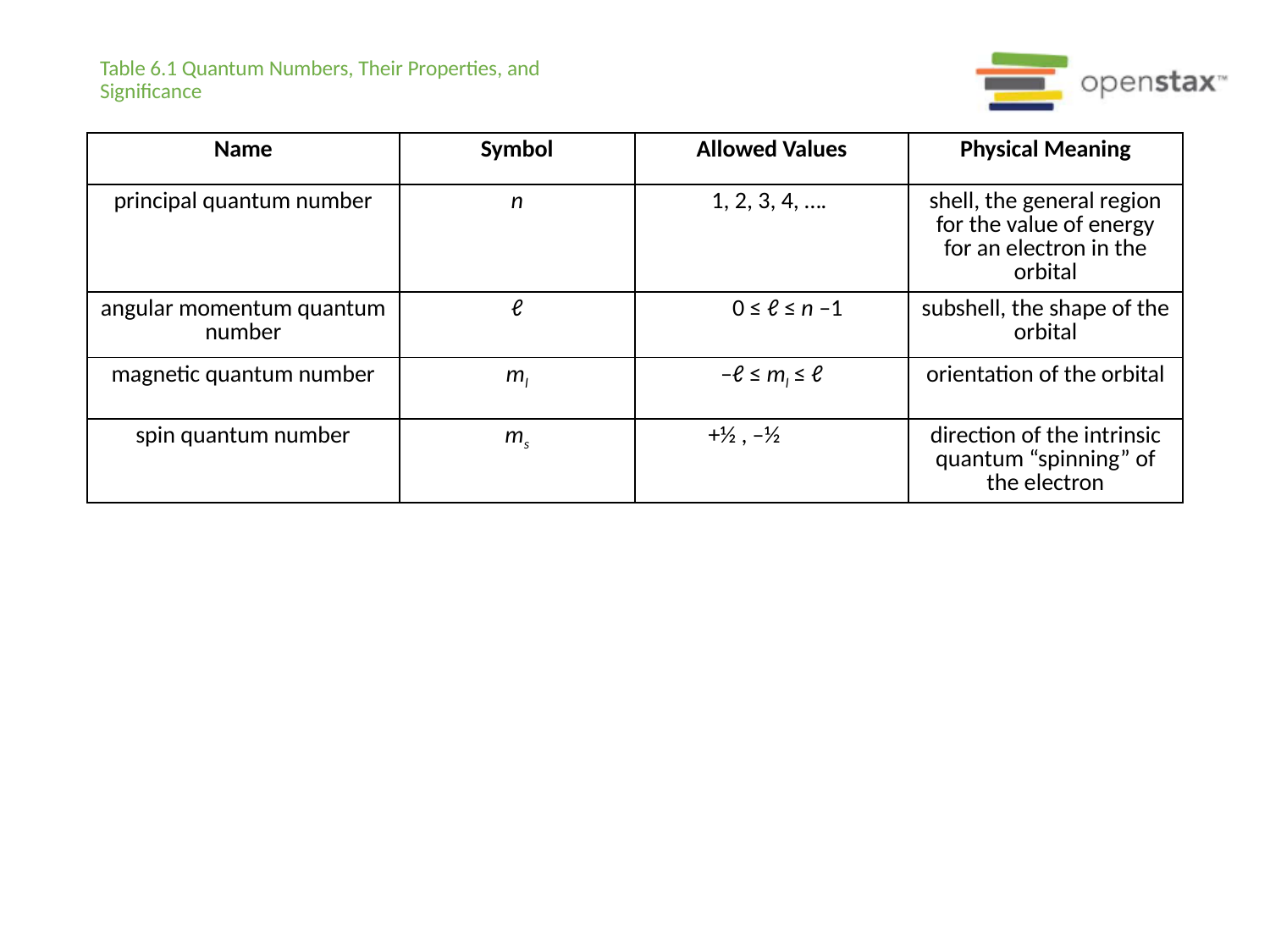

# Table 6.1 Quantum Numbers, Their Properties, and Significance
| Name | Symbol | Allowed Values | Physical Meaning |
| --- | --- | --- | --- |
| principal quantum number | n | 1, 2, 3, 4, …. | shell, the general region for the value of energy for an electron in the orbital |
| angular momentum quantum number | ℓ | 0 ≤ ℓ ≤ n –1 | subshell, the shape of the orbital |
| magnetic quantum number | ml | –ℓ ≤ ml ≤ ℓ | orientation of the orbital |
| spin quantum number | ms | +½ , –½ | direction of the intrinsic quantum “spinning” of the electron |